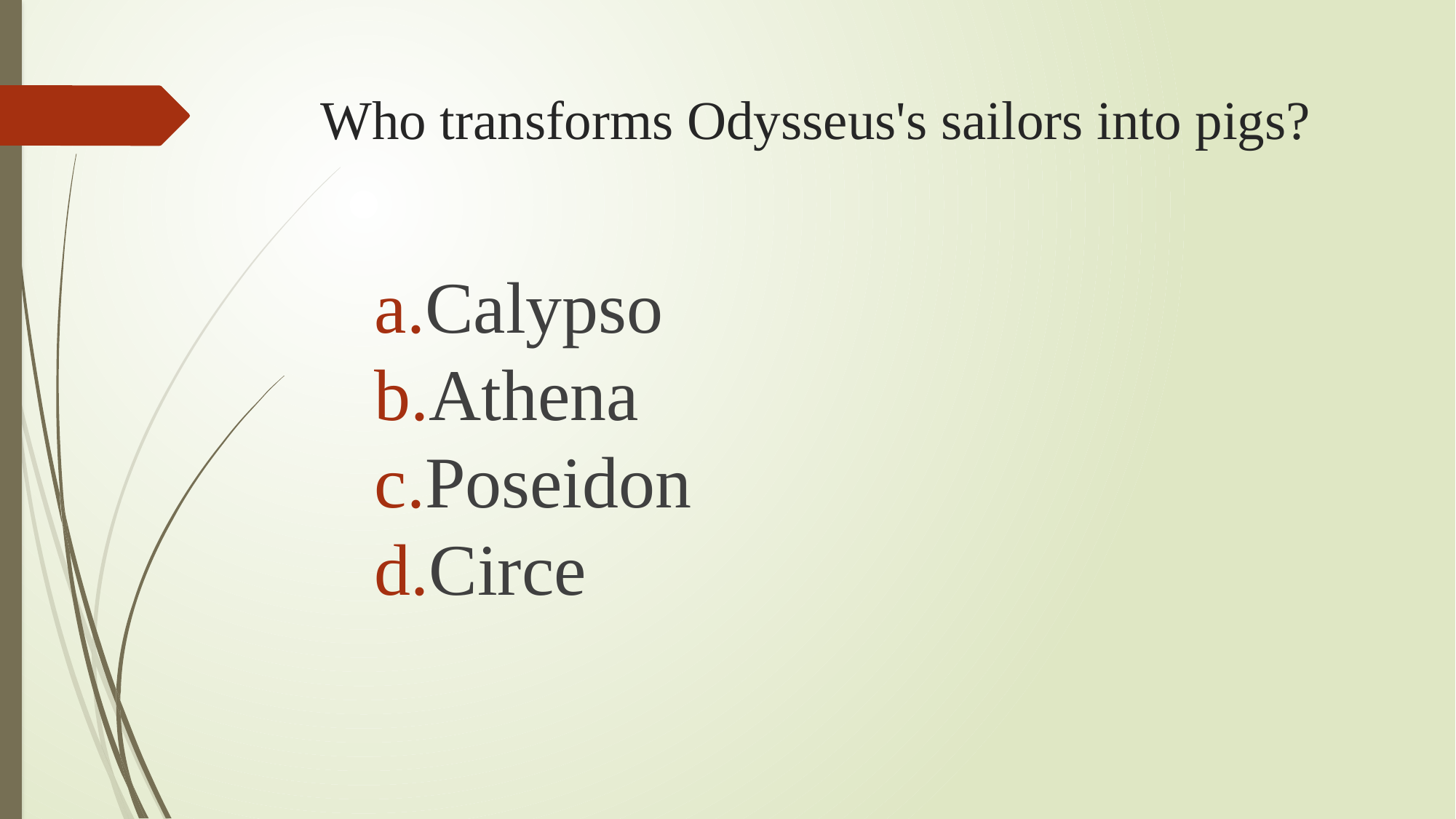

# Who transforms Odysseus's sailors into pigs?
Calypso
Athena
Poseidon
Circe